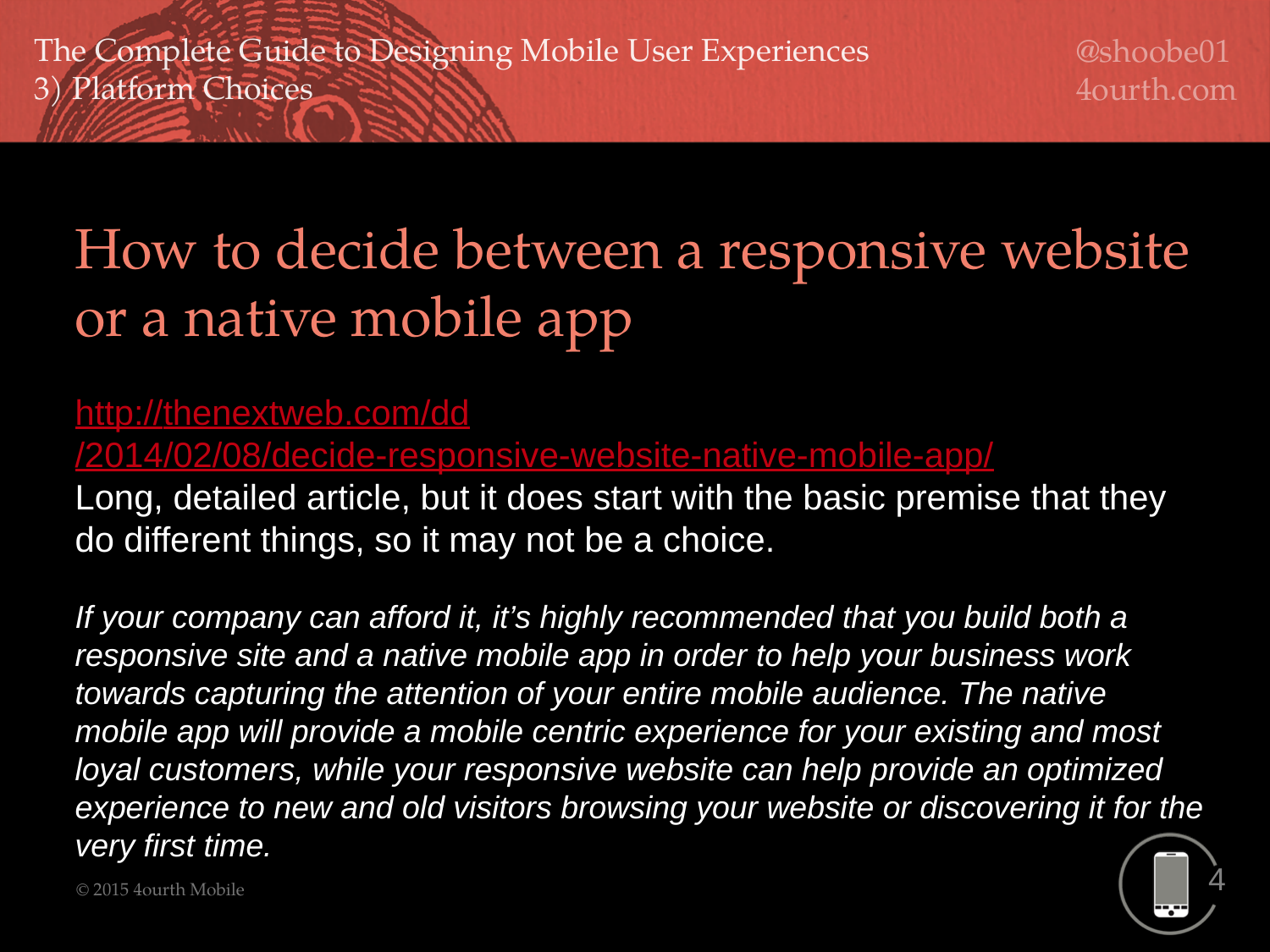

How to decide between a responsive website or a native mobile app

http://thenextweb.com/dd/2014/02/08/decide-responsive-website-native-mobile-app/
Long, detailed article, but it does start with the basic premise that they do different things, so it may not be a choice.

If your company can afford it, it’s highly recommended that you build both a responsive site and a native mobile app in order to help your business work towards capturing the attention of your entire mobile audience. The native mobile app will provide a mobile centric experience for your existing and most loyal customers, while your responsive website can help provide an optimized experience to new and old visitors browsing your website or discovering it for the very first time.